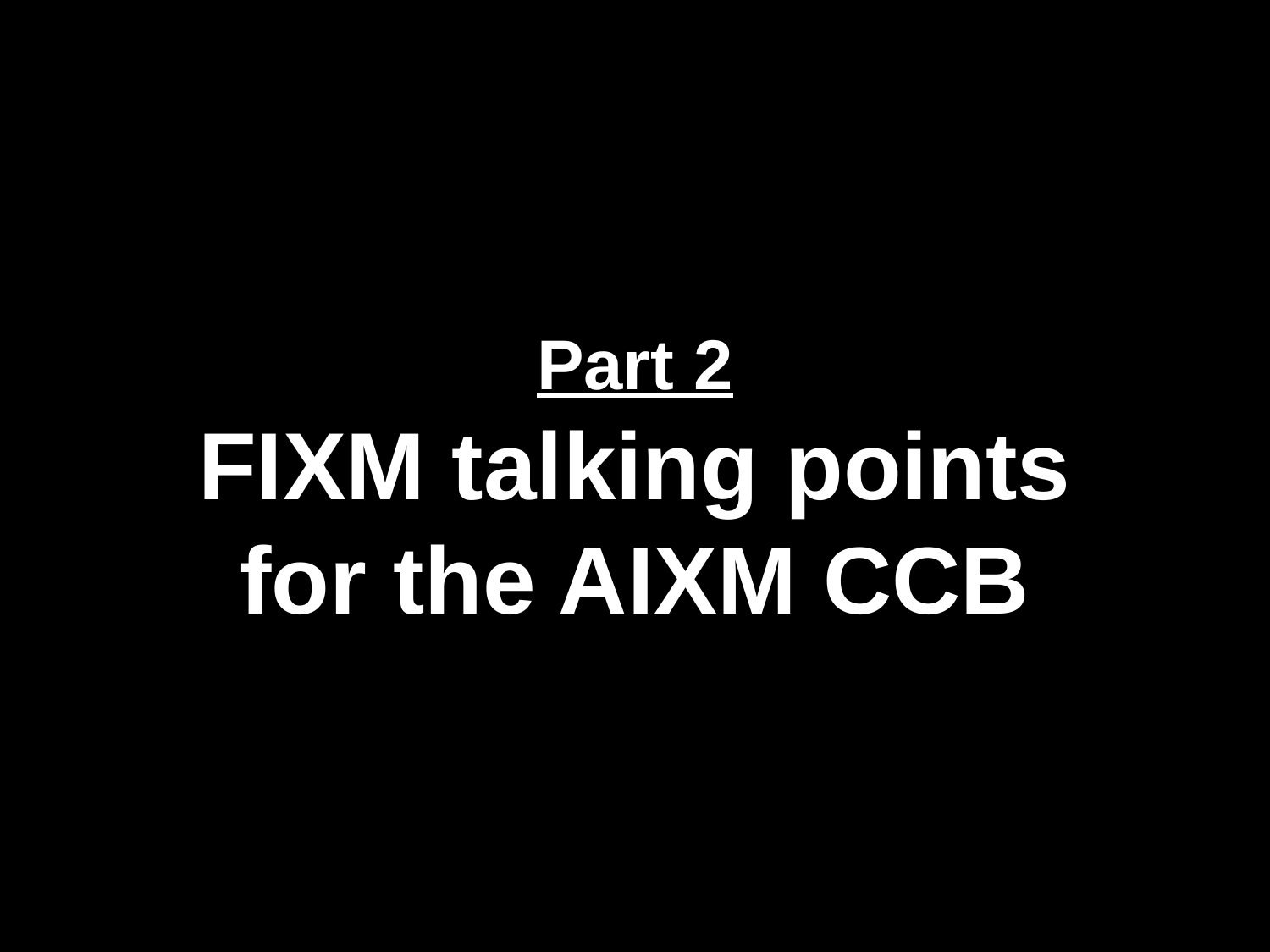

Part 2
FIXM talking points
for the AIXM CCB
FIXM briefing
12